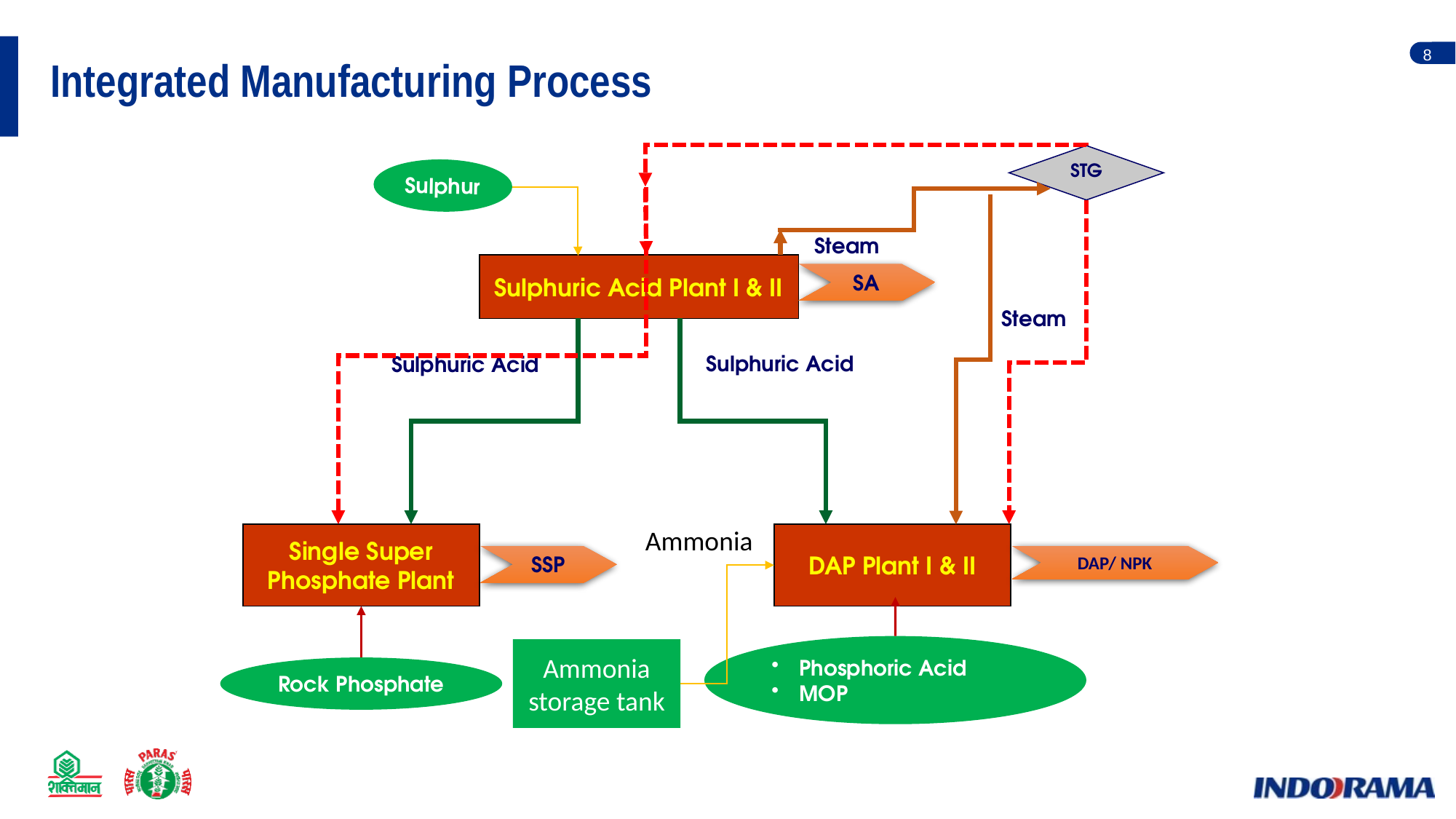

Integrated Manufacturing Process
STG
Sulphur
         Steam
Sulphuric Acid Plant I & II
SA
Steam
Sulphuric Acid
Sulphuric Acid
Ammonia
Single Super Phosphate Plant
DAP Plant I & II
SSP
DAP/ NPK
Phosphoric Acid
MOP
Ammonia storage tank
Rock Phosphate